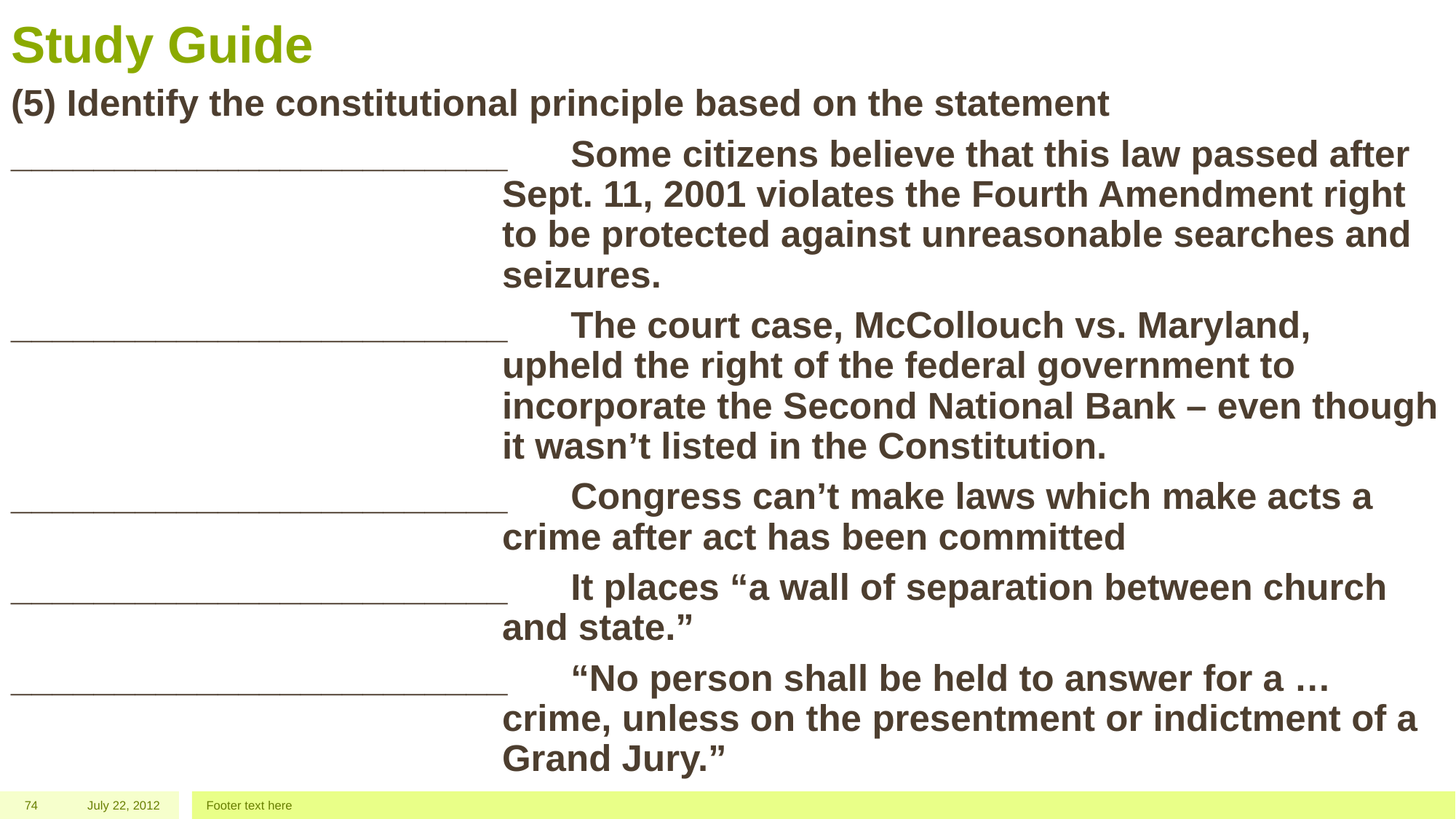

# Study Guide
(5) Identify the constitutional principle based on the statement
________________________	Some citizens believe that this law passed after Sept. 11, 2001 violates the Fourth Amendment right to be protected against unreasonable searches and seizures.
________________________	The court case, McCollouch vs. Maryland, upheld the right of the federal government to incorporate the Second National Bank – even though it wasn’t listed in the Constitution.
________________________	Congress can’t make laws which make acts a crime after act has been committed
________________________	It places “a wall of separation between church and state.”
________________________	“No person shall be held to answer for a … crime, unless on the presentment or indictment of a Grand Jury.”
74
July 22, 2012
Footer text here